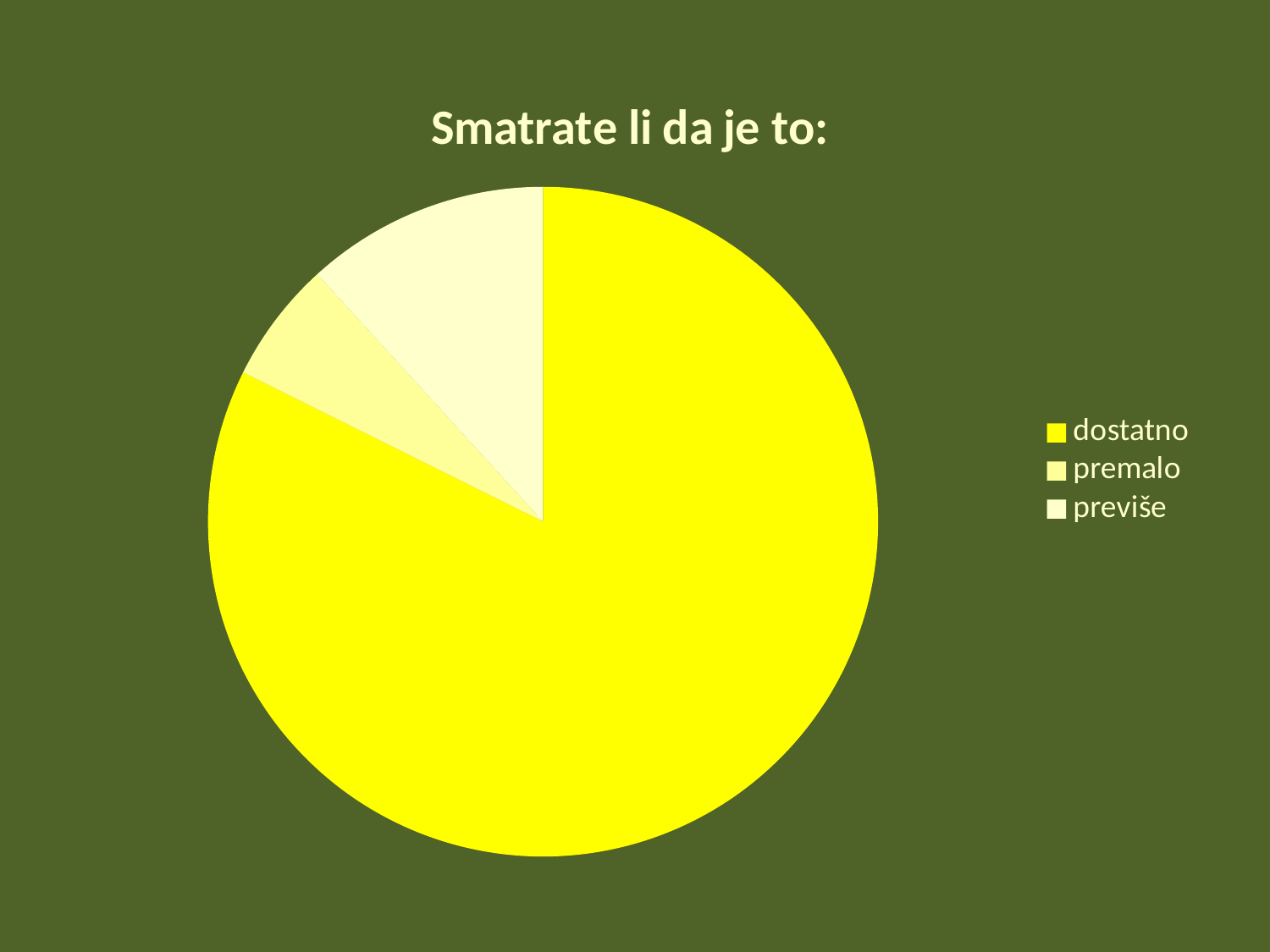

### Chart: Smatrate li da je to:

| Category | Smatrate li da je to: |
|---|---|
| dostatno | 14.0 |
| premalo | 1.0 |
| previše | 2.0 |